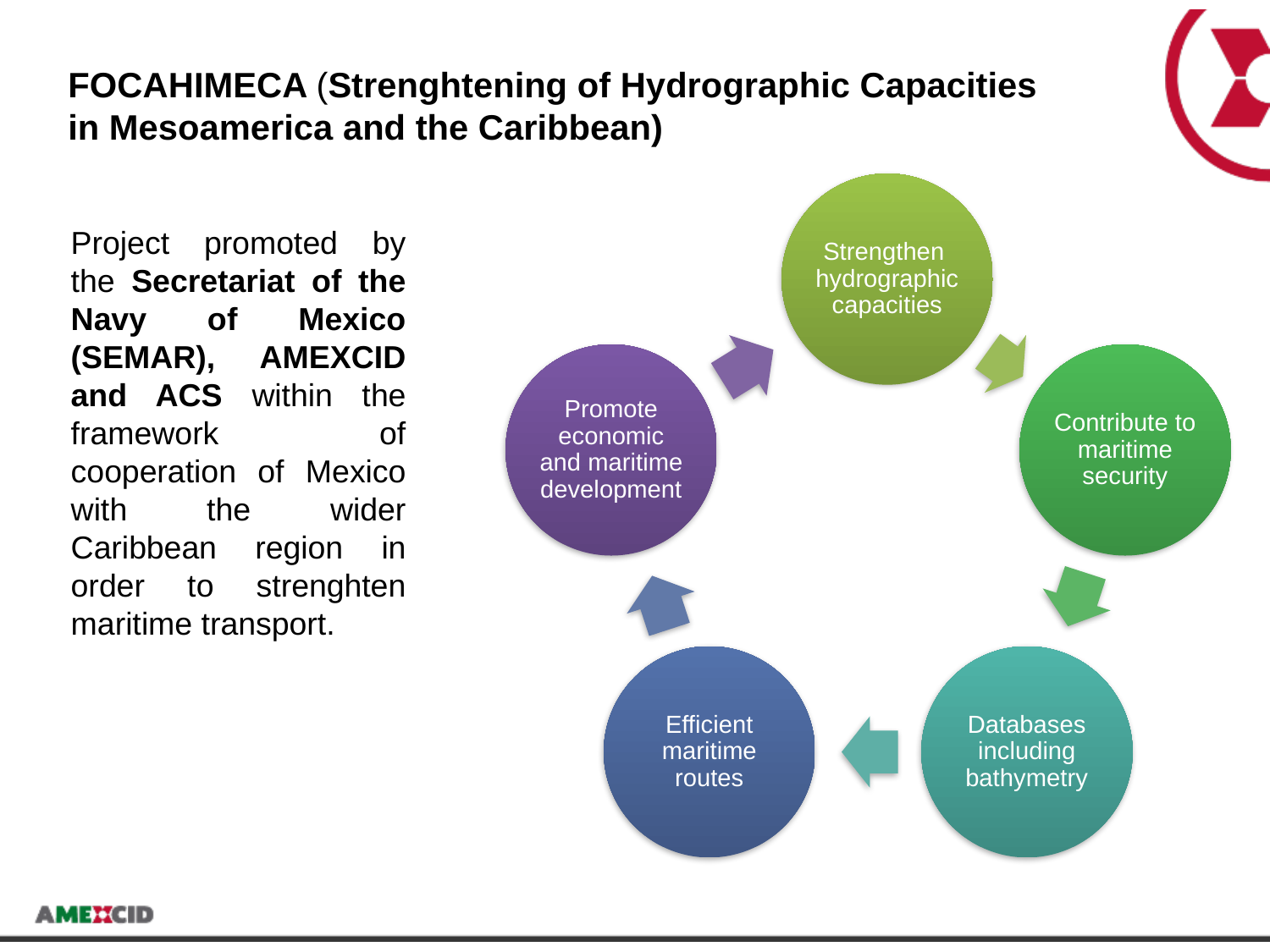

FOCAHIMECA (Strenghtening of Hydrographic Capacities in Mesoamerica and the Caribbean)
Strengthen  hydrographic capacities

Contribute to maritime security

Databases including bathymetry

Efficient maritime routes

Promote economic and maritime development

Project promoted by the Secretariat of the Navy of Mexico (SEMAR), AMEXCID and ACS within the framework of cooperation of Mexico with the wider Caribbean region in order to strenghten maritime transport.